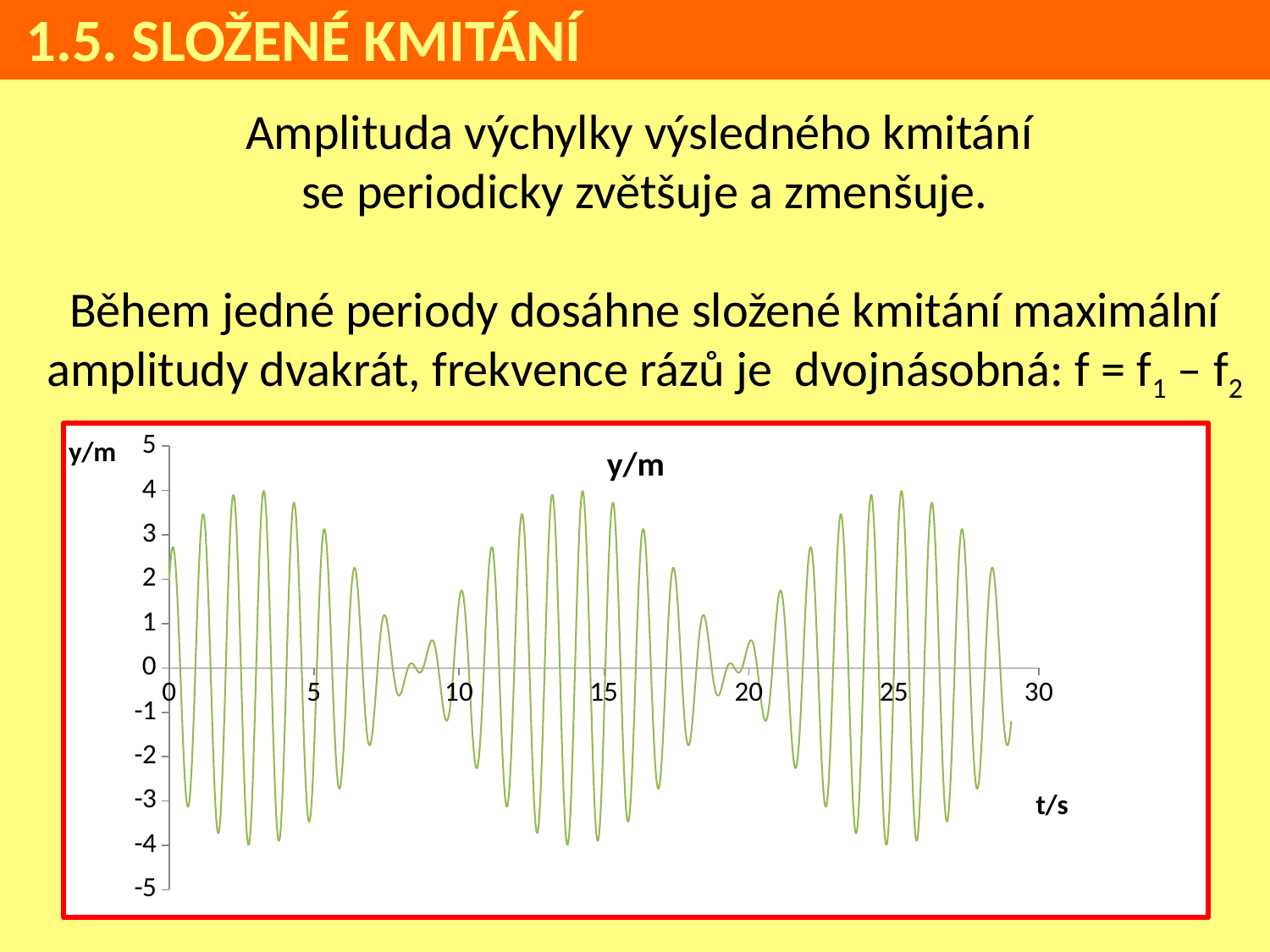

1.5. SLOŽENÉ KMITÁNÍ
Amplituda výchylky výsledného kmitání
se periodicky zvětšuje a zmenšuje.

Během jedné periody dosáhne složené kmitání maximální amplitudy dvakrát, frekvence rázů je  dvojnásobná: f = f1 – f2

### Chart:

| Category | y/m |
|---|---|